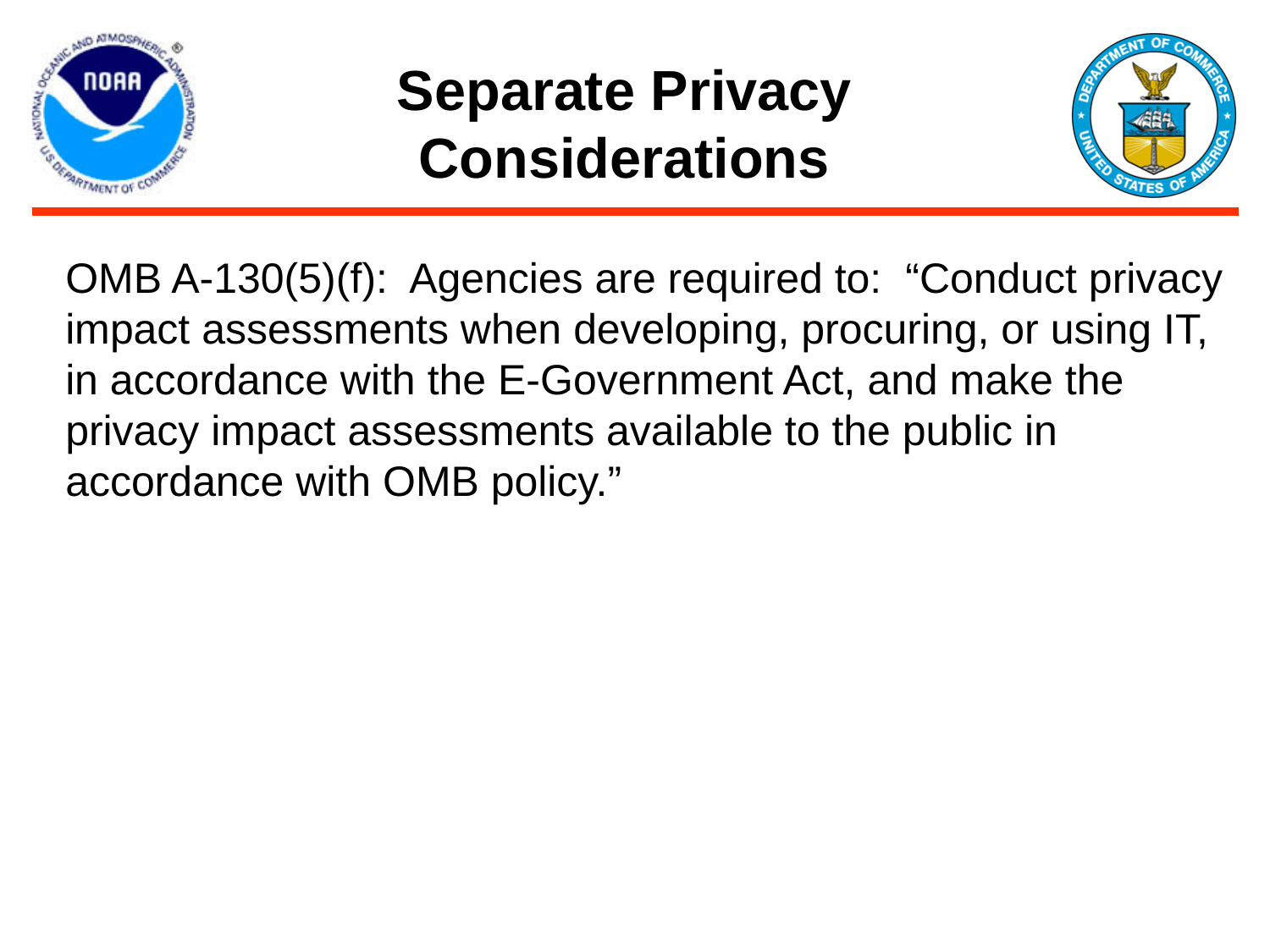

# Separate Privacy Considerations

OMB A-130(5)(f):  Agencies are required to:  “Conduct privacy impact assessments when developing, procuring, or using IT, in accordance with the E-Government Act, and make the privacy impact assessments available to the public in accordance with OMB policy.”